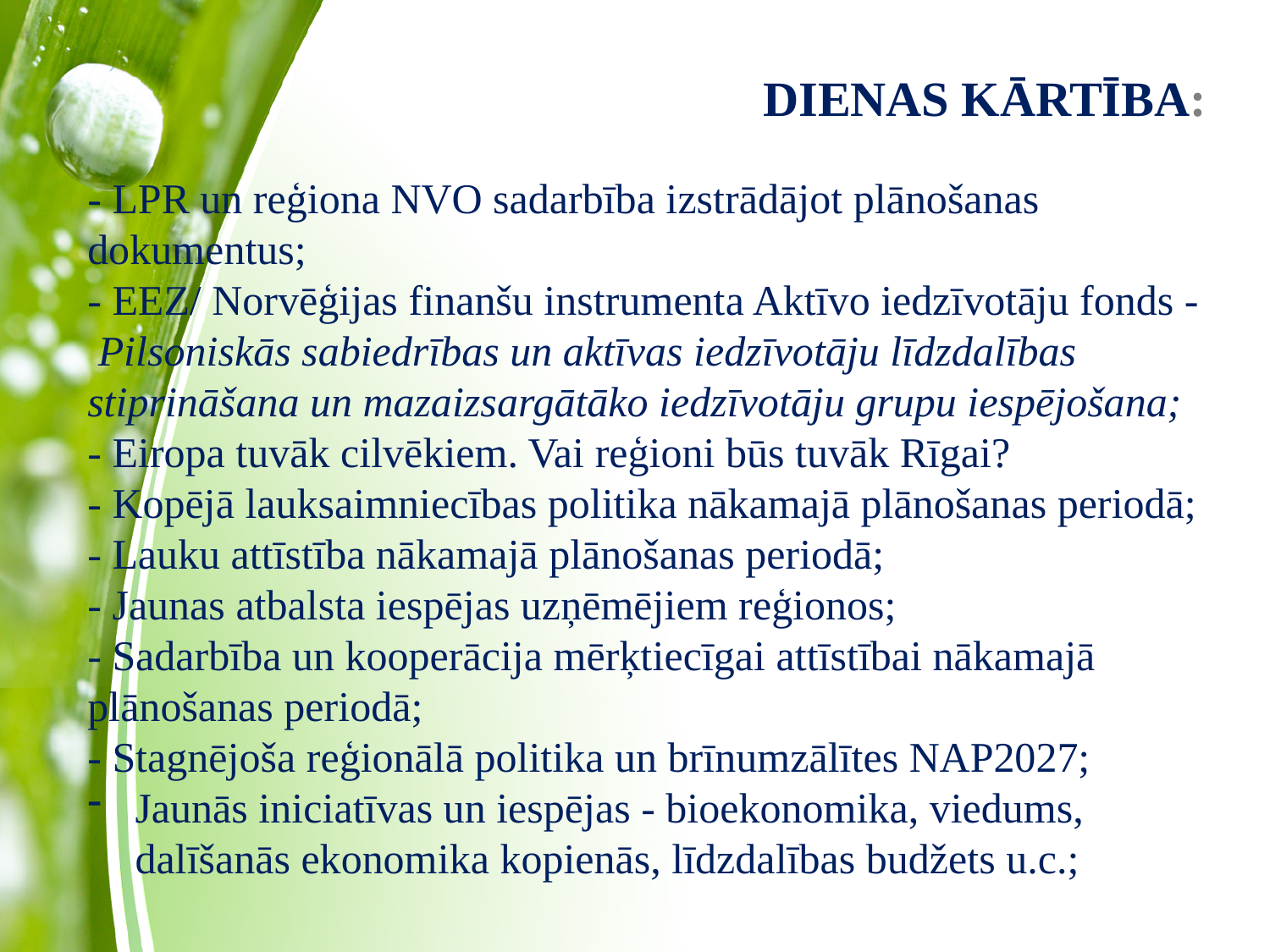

# DIENAS KĀRTĪBA:
- LPR un reģiona NVO sadarbība izstrādājot plānošanas dokumentus;
- EEZ/ Norvēģijas finanšu instrumenta Aktīvo iedzīvotāju fonds -   Pilsoniskās sabiedrības un aktīvas iedzīvotāju līdzdalības stiprināšana un mazaizsargātāko iedzīvotāju grupu iespējošana;
- Eiropa tuvāk cilvēkiem. Vai reģioni būs tuvāk Rīgai?
- Kopējā lauksaimniecības politika nākamajā plānošanas periodā;
- Lauku attīstība nākamajā plānošanas periodā;
- Jaunas atbalsta iespējas uzņēmējiem reģionos;
- Sadarbība un kooperācija mērķtiecīgai attīstībai nākamajā plānošanas periodā;
- Stagnējoša reģionālā politika un brīnumzālītes NAP2027;
Jaunās iniciatīvas un iespējas - bioekonomika, viedums, dalīšanās ekonomika kopienās, līdzdalības budžets u.c.;